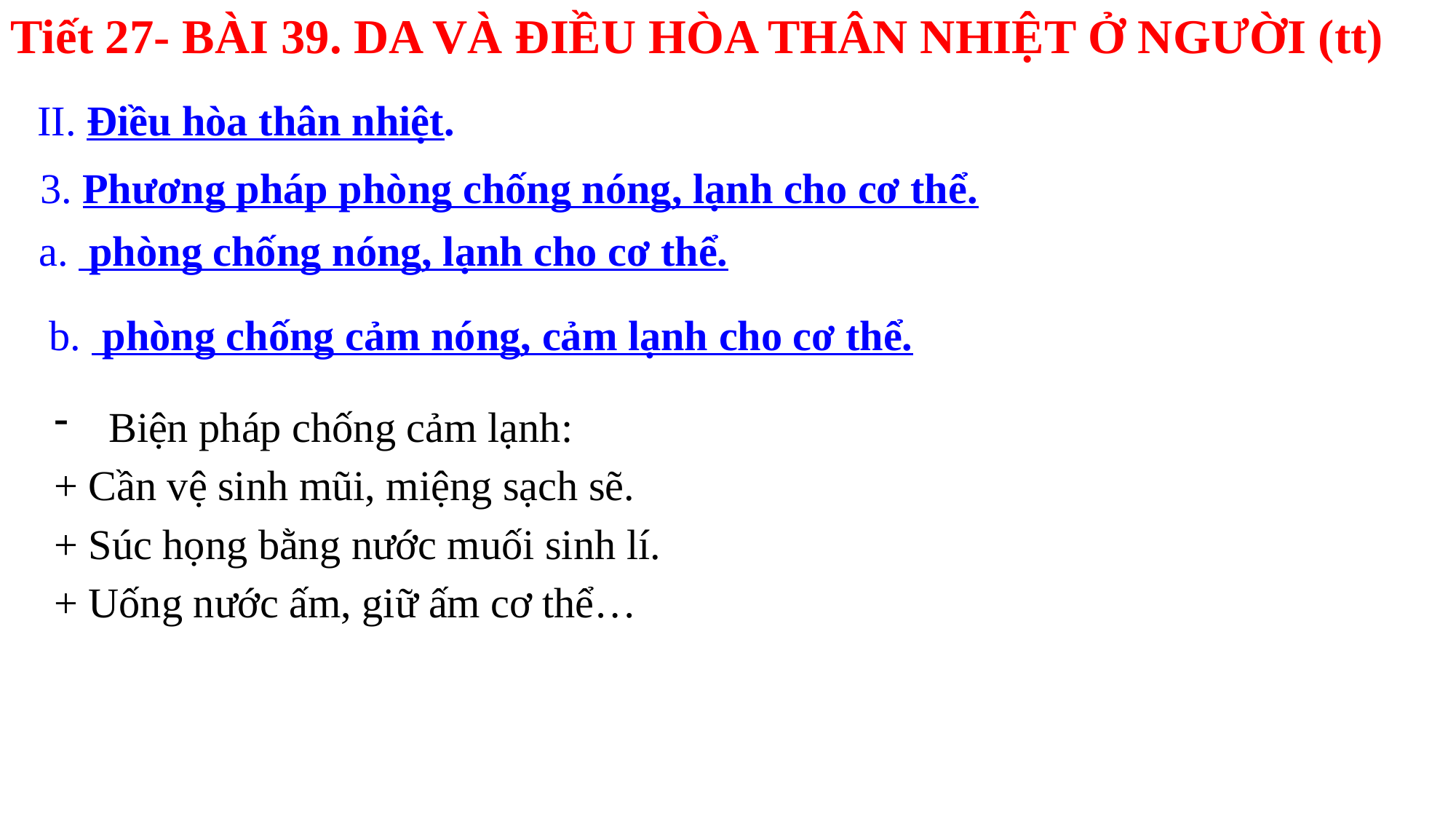

Tiết 27- BÀI 39. DA VÀ ĐIỀU HÒA THÂN NHIỆT Ở NGƯỜI (tt)
II. Điều hòa thân nhiệt.
3. Phương pháp phòng chống nóng, lạnh cho cơ thể.
a.  phòng chống nóng, lạnh cho cơ thể.
b.  phòng chống cảm nóng, cảm lạnh cho cơ thể.
Biện pháp chống cảm lạnh:
+ Cần vệ sinh mũi, miệng sạch sẽ.
+ Súc họng bằng nước muối sinh lí.
+ Uống nước ấm, giữ ấm cơ thể…